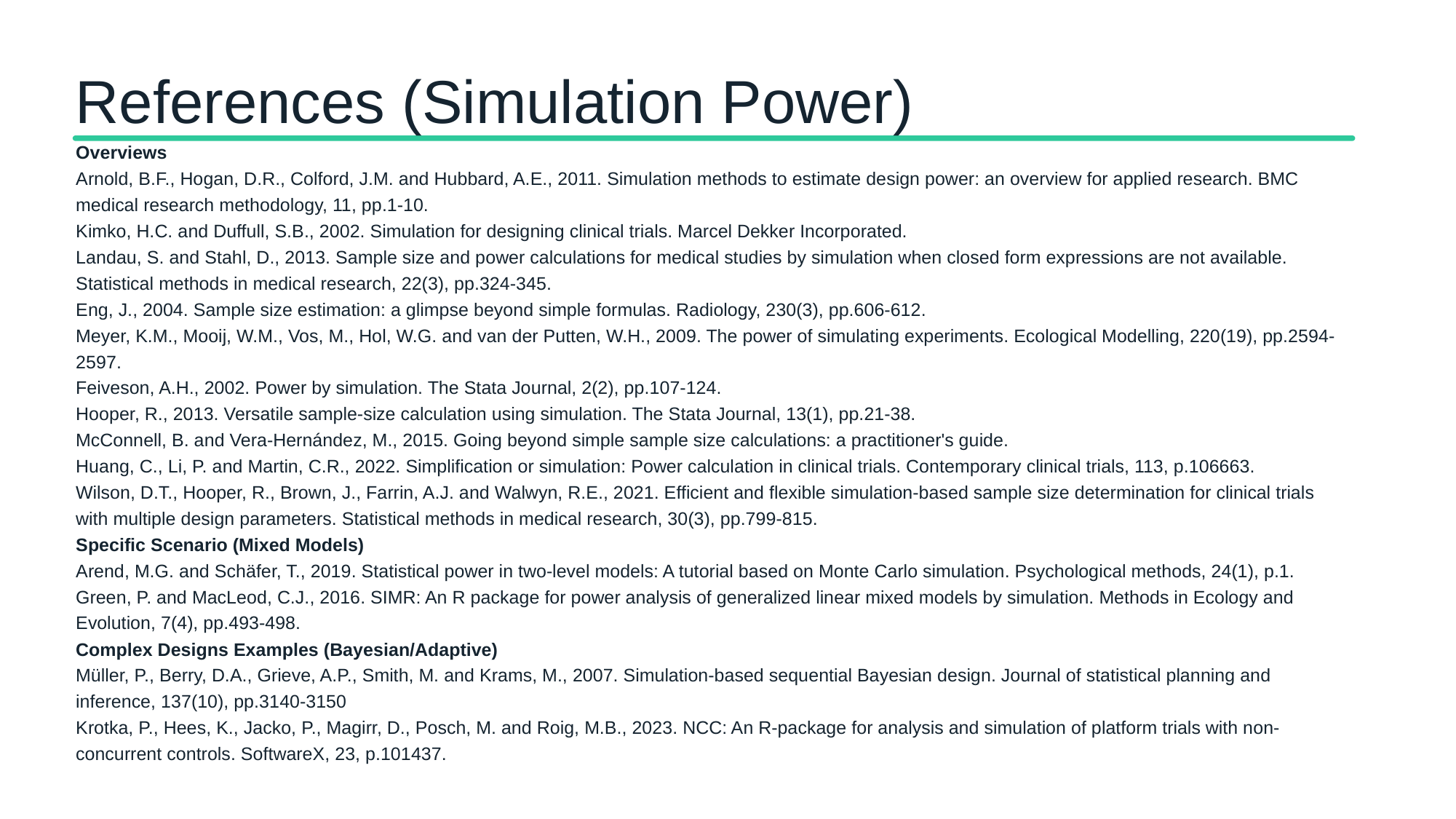

References (Simulation Power)
Overviews
Arnold, B.F., Hogan, D.R., Colford, J.M. and Hubbard, A.E., 2011. Simulation methods to estimate design power: an overview for applied research. BMC medical research methodology, 11, pp.1-10.
Kimko, H.C. and Duffull, S.B., 2002. Simulation for designing clinical trials. Marcel Dekker Incorporated.
Landau, S. and Stahl, D., 2013. Sample size and power calculations for medical studies by simulation when closed form expressions are not available. Statistical methods in medical research, 22(3), pp.324-345.
Eng, J., 2004. Sample size estimation: a glimpse beyond simple formulas. Radiology, 230(3), pp.606-612.
Meyer, K.M., Mooij, W.M., Vos, M., Hol, W.G. and van der Putten, W.H., 2009. The power of simulating experiments. Ecological Modelling, 220(19), pp.2594-2597.
Feiveson, A.H., 2002. Power by simulation. The Stata Journal, 2(2), pp.107-124.
Hooper, R., 2013. Versatile sample-size calculation using simulation. The Stata Journal, 13(1), pp.21-38.
McConnell, B. and Vera-Hernández, M., 2015. Going beyond simple sample size calculations: a practitioner's guide.
Huang, C., Li, P. and Martin, C.R., 2022. Simplification or simulation: Power calculation in clinical trials. Contemporary clinical trials, 113, p.106663.
Wilson, D.T., Hooper, R., Brown, J., Farrin, A.J. and Walwyn, R.E., 2021. Efficient and flexible simulation-based sample size determination for clinical trials with multiple design parameters. Statistical methods in medical research, 30(3), pp.799-815.
Specific Scenario (Mixed Models)
Arend, M.G. and Schäfer, T., 2019. Statistical power in two-level models: A tutorial based on Monte Carlo simulation. Psychological methods, 24(1), p.1.
Green, P. and MacLeod, C.J., 2016. SIMR: An R package for power analysis of generalized linear mixed models by simulation. Methods in Ecology and Evolution, 7(4), pp.493-498.
Complex Designs Examples (Bayesian/Adaptive)
Müller, P., Berry, D.A., Grieve, A.P., Smith, M. and Krams, M., 2007. Simulation-based sequential Bayesian design. Journal of statistical planning and inference, 137(10), pp.3140-3150
Krotka, P., Hees, K., Jacko, P., Magirr, D., Posch, M. and Roig, M.B., 2023. NCC: An R-package for analysis and simulation of platform trials with non-concurrent controls. SoftwareX, 23, p.101437.